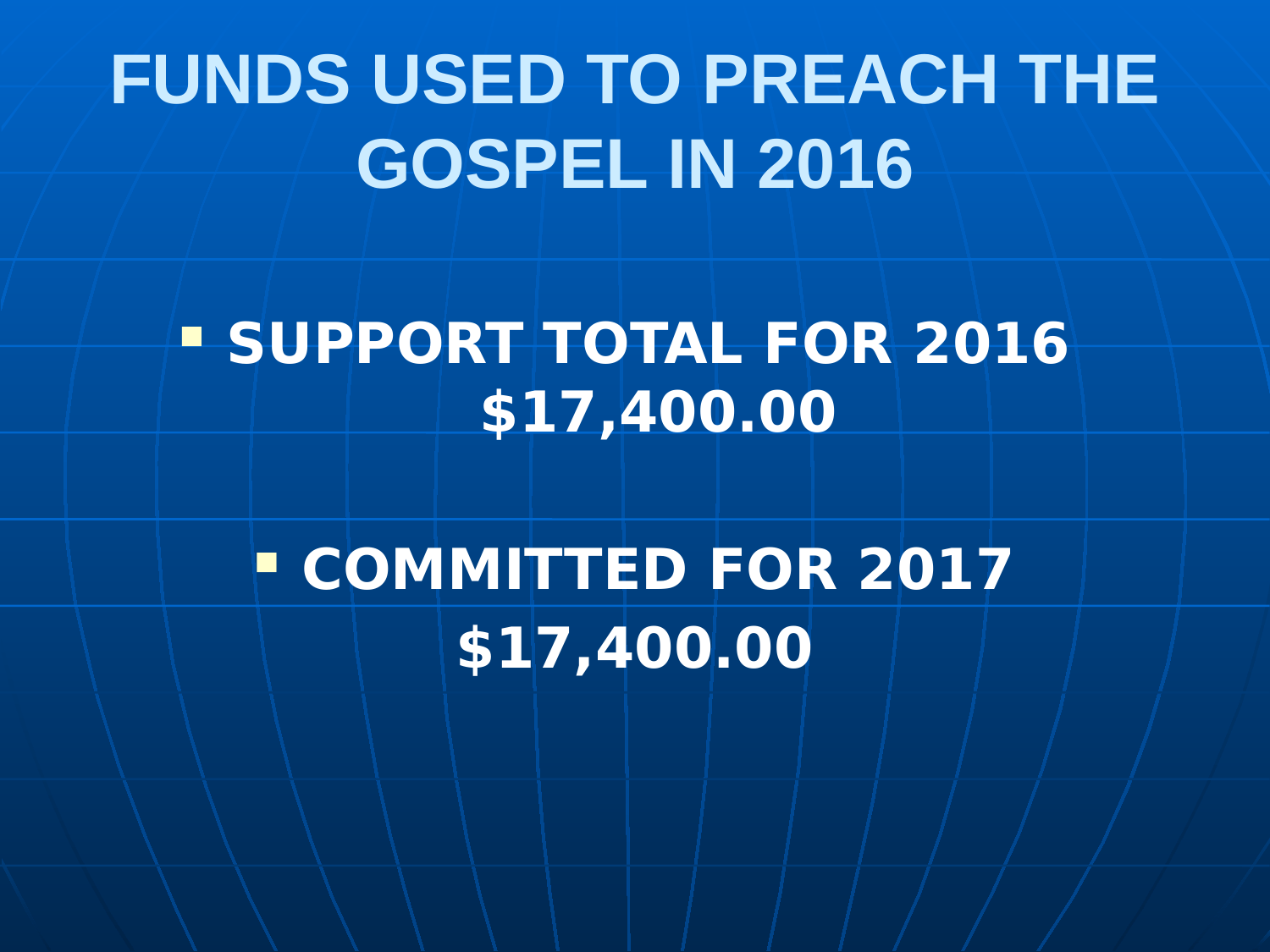

# FUNDS USED TO PREACH THE GOSPEL IN 2016

SUPPORT TOTAL FOR 2016  $17,400.00

COMMITTED FOR 2017
$17,400.00